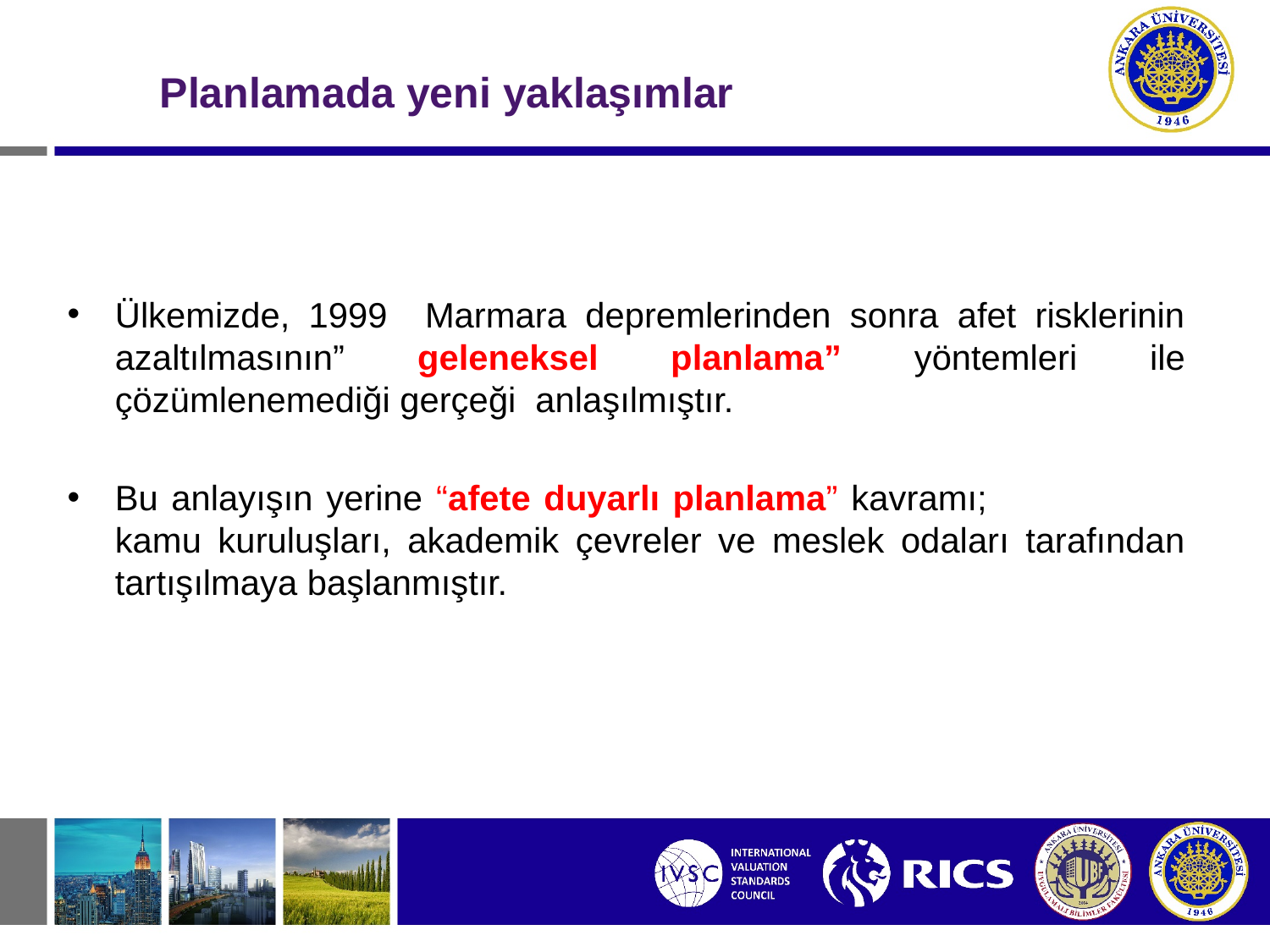

Planlamada yeni yaklaşımlar
Ülkemizde, 1999  Marmara depremlerinden sonra afet risklerinin azaltılmasının” geleneksel planlama” yöntemleri ile çözümlenemediği gerçeği  anlaşılmıştır.

Bu anlayışın yerine “afete duyarlı planlama” kavramı;                kamu kuruluşları, akademik çevreler ve meslek odaları tarafından tartışılmaya başlanmıştır.